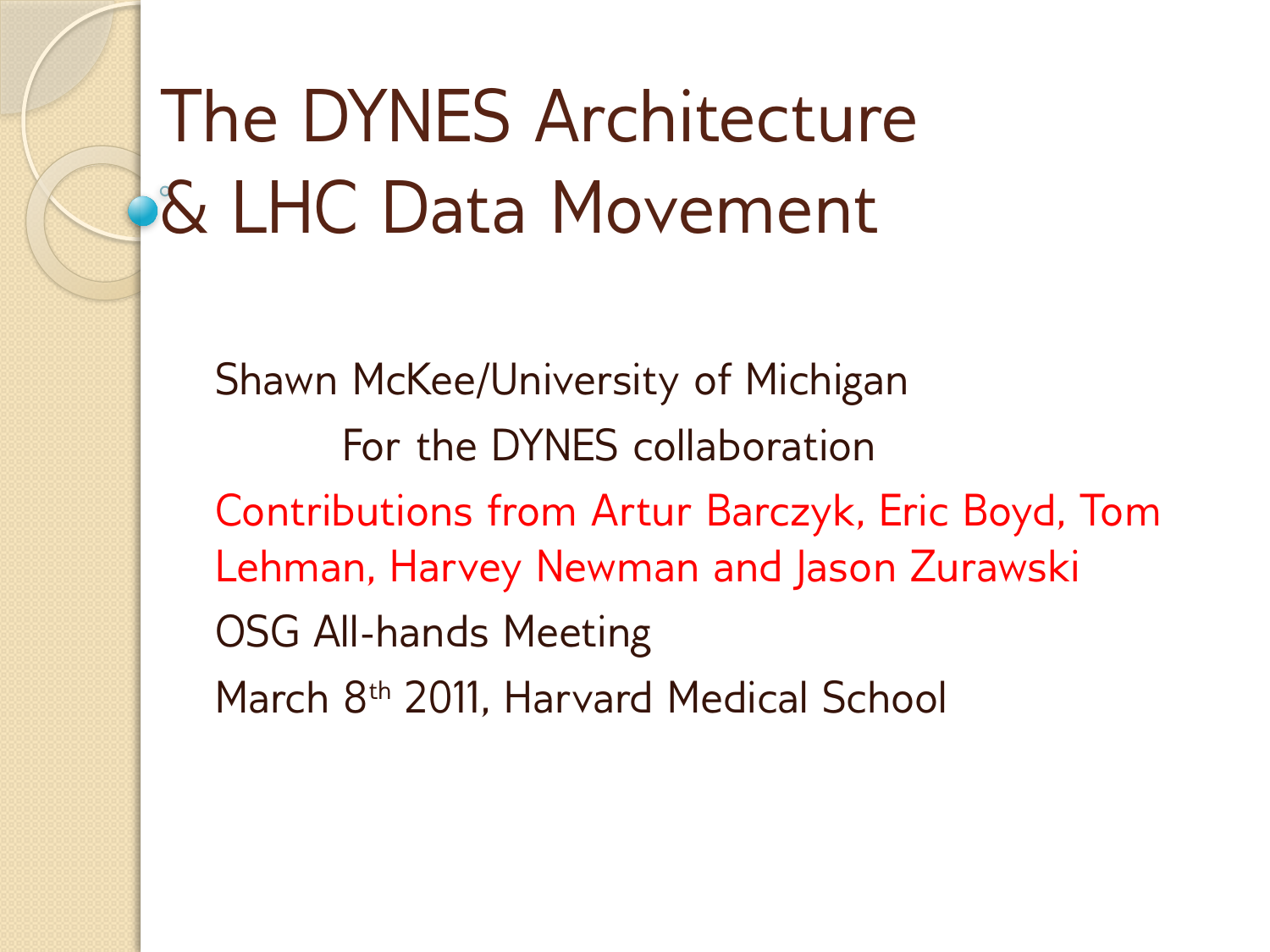

# The DYNES Architecture & LHC Data Movement
Shawn McKee/University of Michigan
	For the DYNES collaboration
Contributions from Artur Barczyk, Eric Boyd, Tom Lehman, Harvey Newman and Jason Zurawski
OSG All-hands Meeting
March 8th 2011, Harvard Medical School